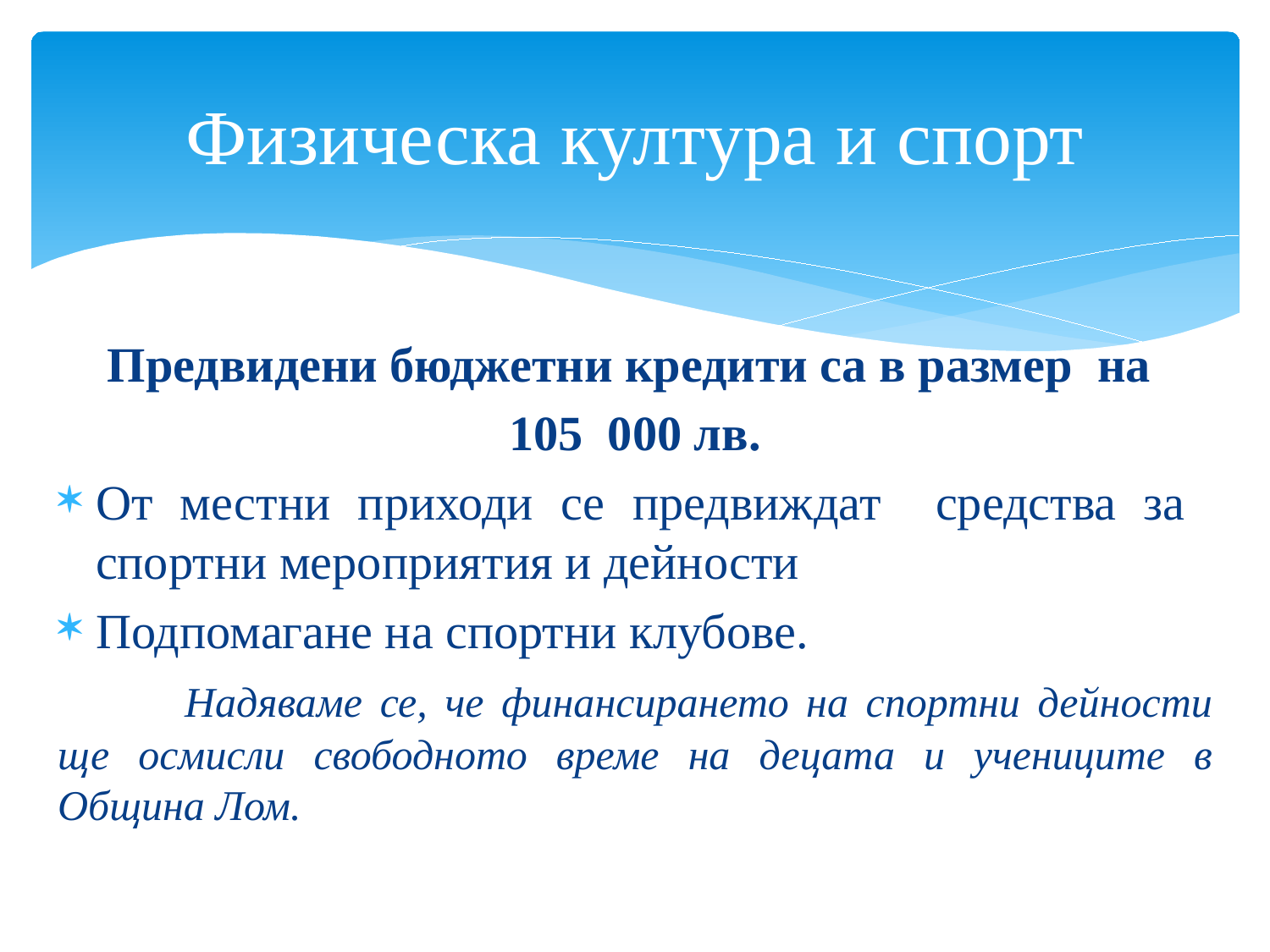

# Физическа култура и спорт
Предвидени бюджетни кредити са в размер  на
105  000 лв.
От местни приходи се предвиждат  средства за  спортни мероприятия и дейности
Подпомагане на спортни клубове.
	Надяваме се, че финансирането на спортни дейности ще осмисли свободното време на децата и учениците в Община Лом.